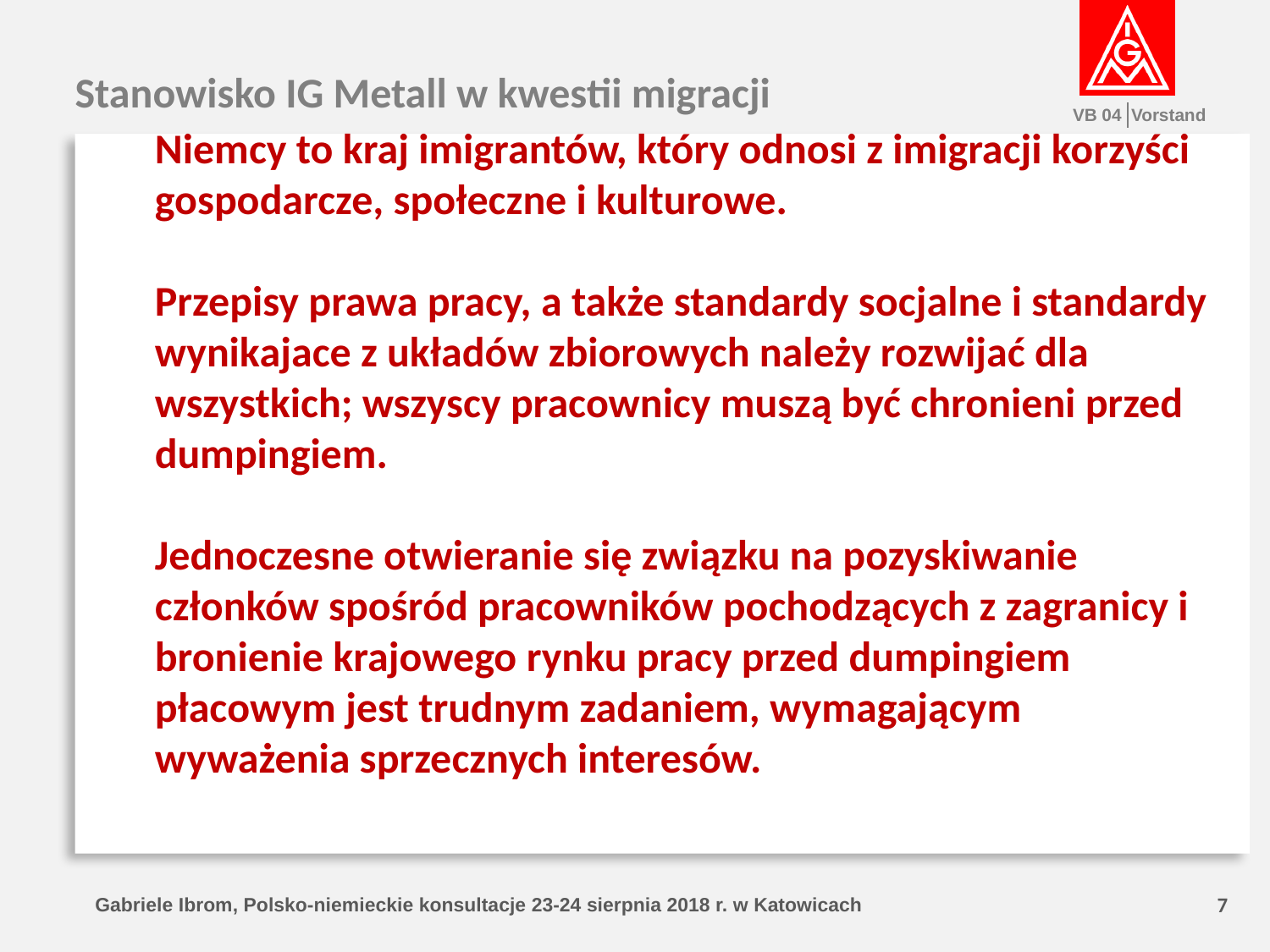

Stanowisko IG Metall w kwestii migracji

Niemcy to kraj imigrantów, który odnosi z imigracji korzyści gospodarcze, społeczne i kulturowe.
Przepisy prawa pracy, a także standardy socjalne i standardy wynikajace z układów zbiorowych należy rozwijać dla wszystkich; wszyscy pracownicy muszą być chronieni przed dumpingiem.
Jednoczesne otwieranie się związku na pozyskiwanie członków spośród pracowników pochodzących z zagranicy i bronienie krajowego rynku pracy przed dumpingiem płacowym jest trudnym zadaniem, wymagającym wyważenia sprzecznych interesów.

Gabriele Ibrom, Polsko-niemieckie konsultacje 23-24 sierpnia 2018 r. w Katowicach
7